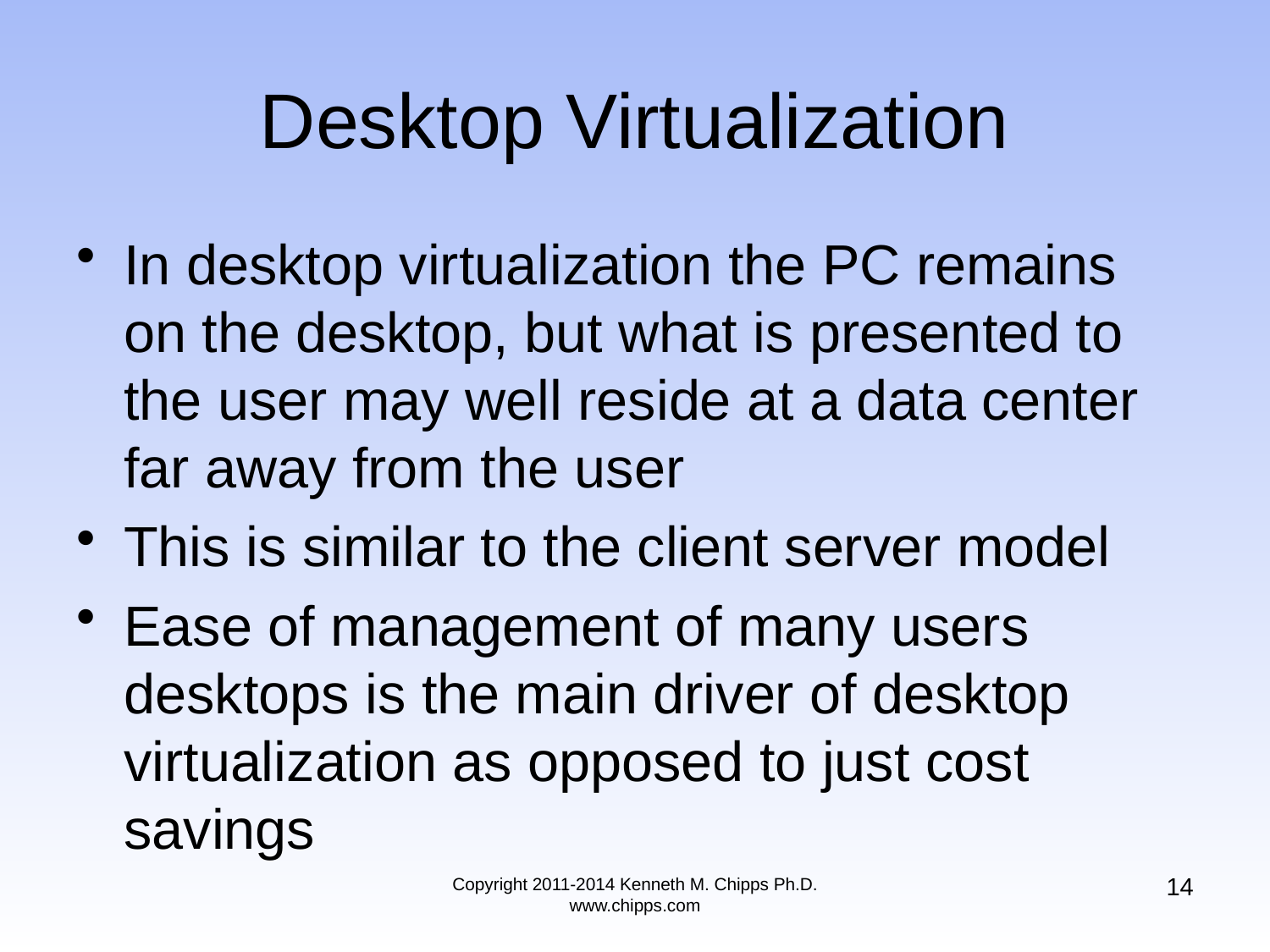

# Desktop Virtualization
In desktop virtualization the PC remains on the desktop, but what is presented to the user may well reside at a data center far away from the user
This is similar to the client server model
Ease of management of many users desktops is the main driver of desktop virtualization as opposed to just cost savings
14
Copyright 2011-2014 Kenneth M. Chipps Ph.D. www.chipps.com